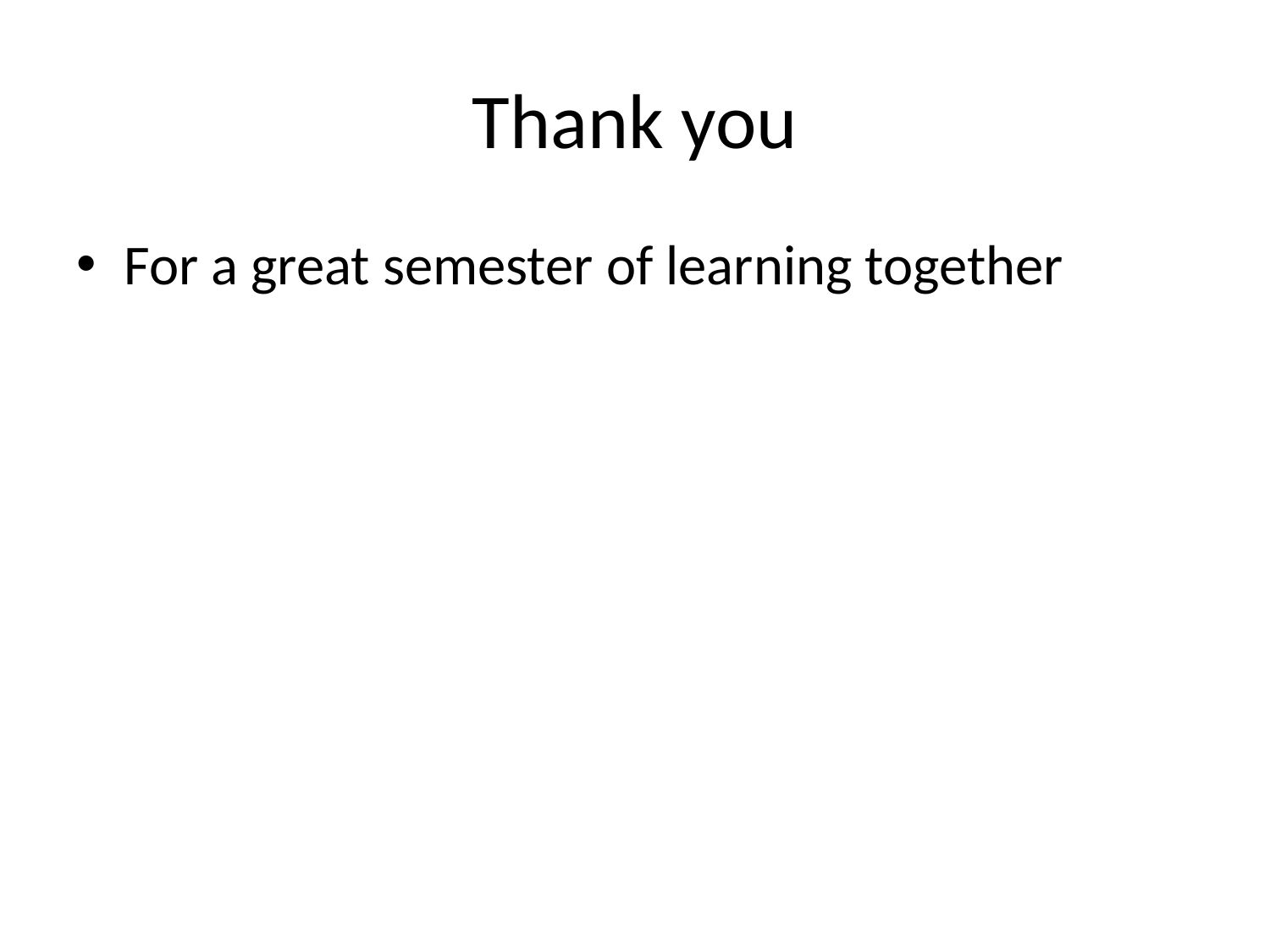

# Thank you
For a great semester of learning together